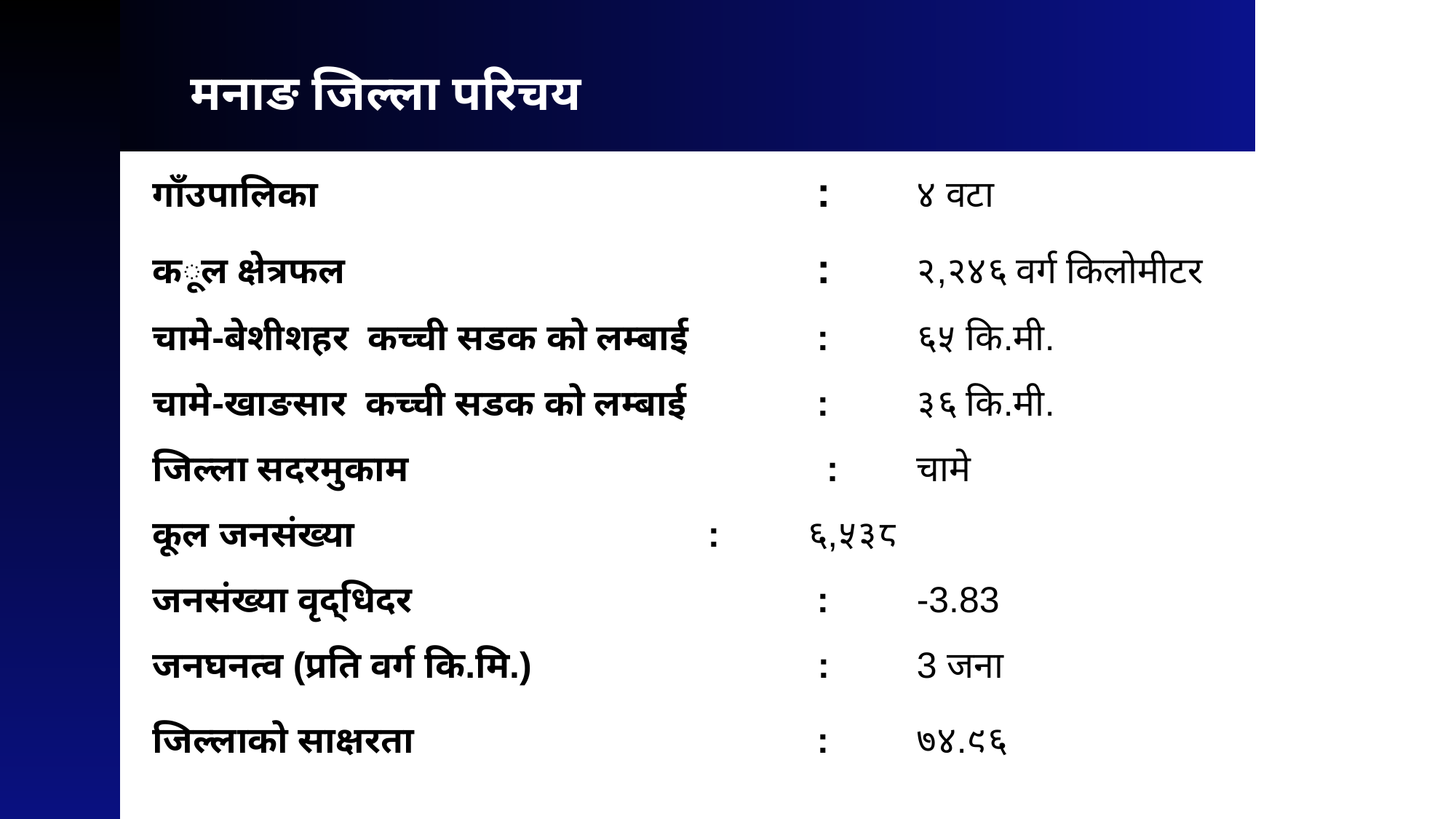

मनाङ जिल्ला परिचय

गाँउपालिका					 :	४ वटा
कूल क्षेत्रफल 					 :	२,२४६ वर्ग किलोमीटर
चामे-बेशीशहर  कच्ची सडक को लम्बाई   	 : 	६५ कि.मी.
चामे-खाङसार  कच्ची सडक को लम्बाई   	 : 	३६ कि.मी.
जिल्ला सदरमुकाम 				  : 	चामे
कूल जनसंख्या	       			 : 	६,५३८
जनसंख्या वृद्धिदर 				 :	-3.83
जनघनत्व (प्रति वर्ग कि.मि.)			 :	3 जना
जिल्लाको साक्षरता				 : 	७४.९६